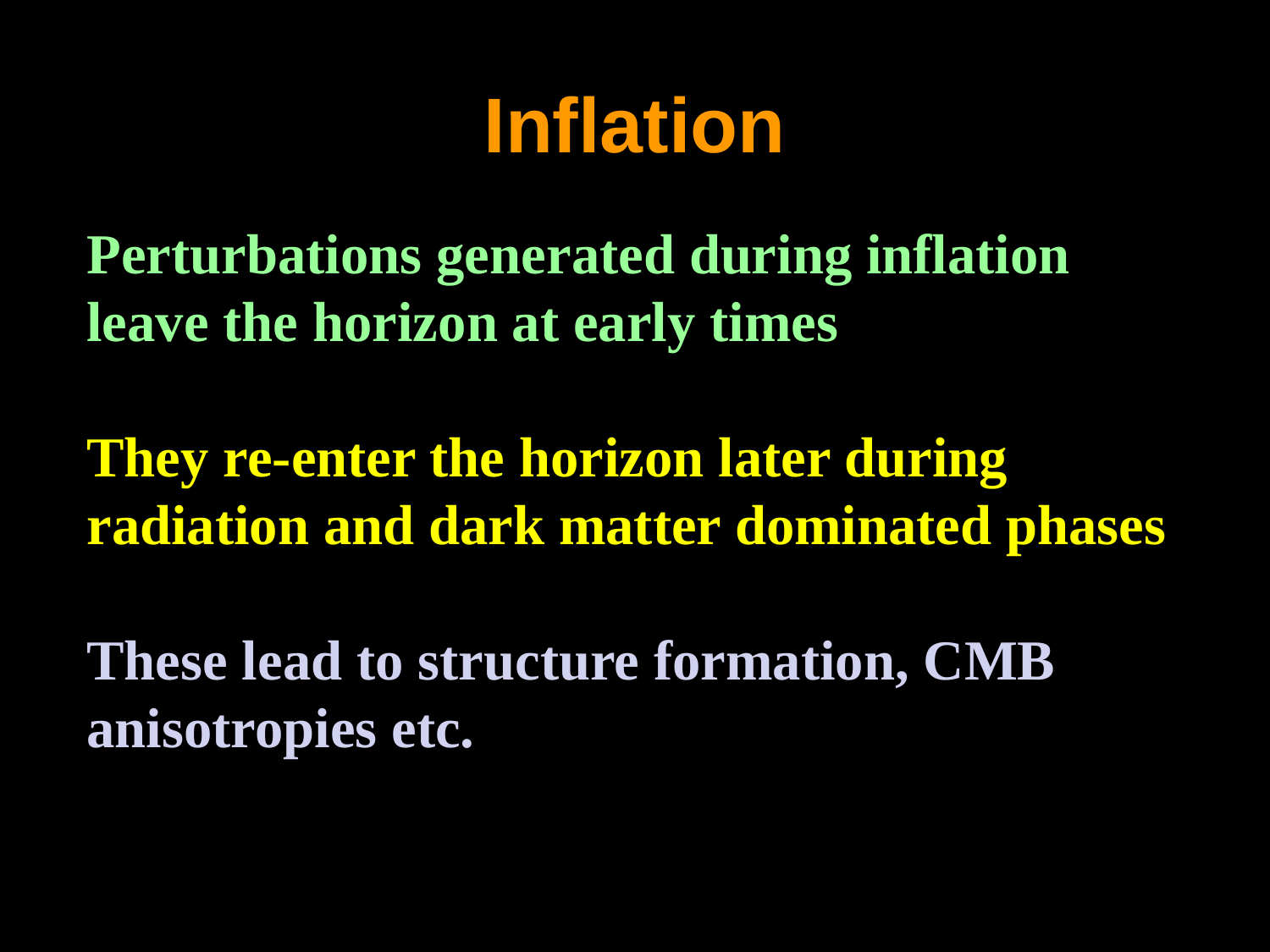

# Inflation
Perturbations generated during inflation leave the horizon at early times

They re-enter the horizon later during radiation and dark matter dominated phases

These lead to structure formation, CMB anisotropies etc.